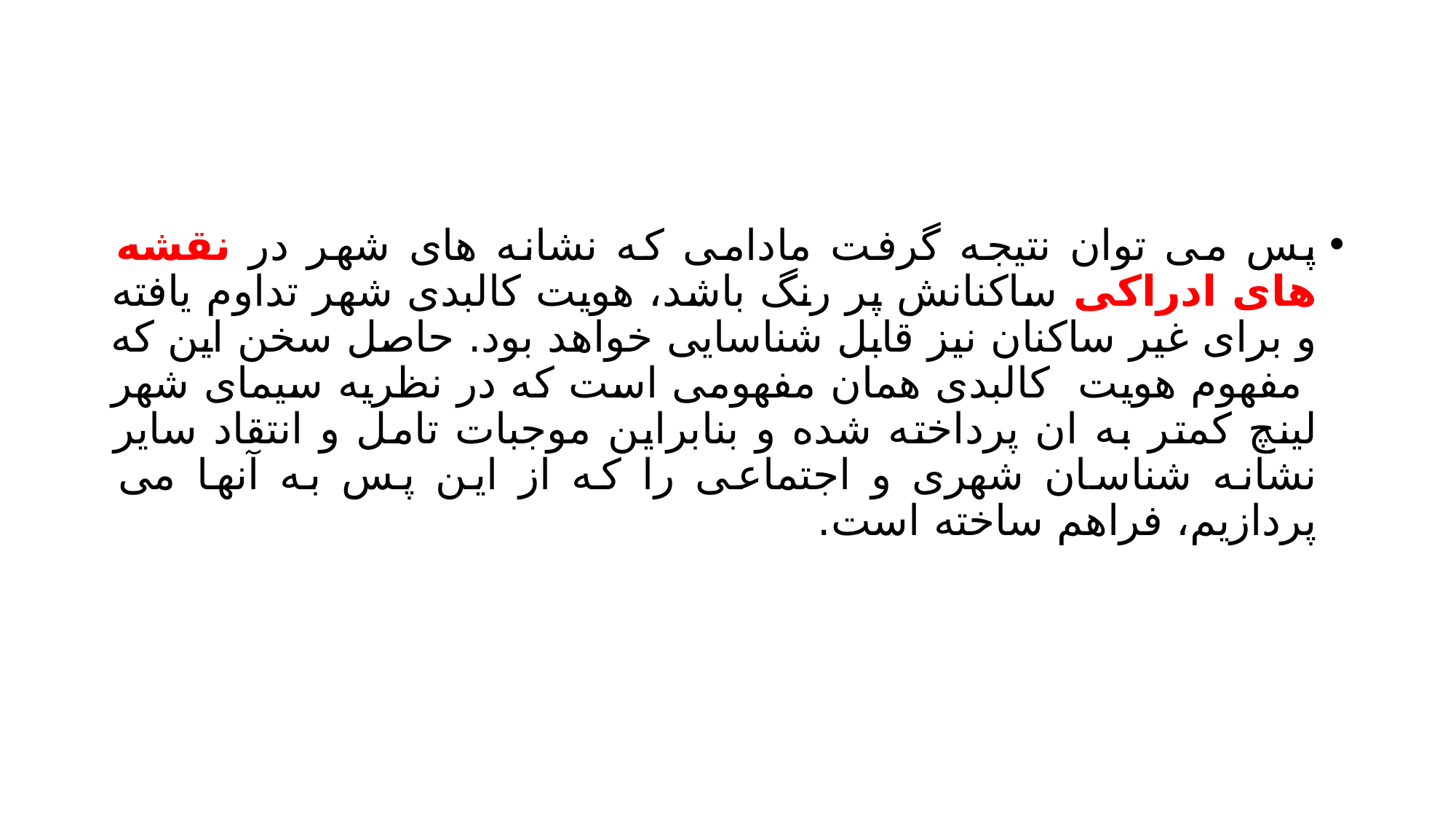

#
پس می توان نتیجه گرفت مادامی که نشانه های شهر در نقشه های ادراکی ساکنانش پر رنگ باشد، هویت کالبدی شهر تداوم یافته و برای غیر ساکنان نیز قابل شناسایی خواهد بود. حاصل سخن این که  مفهوم هویت  کالبدی همان مفهومی است که در نظریه سیمای شهر لینچ کمتر به ان پرداخته شده و بنابراین موجبات تامل و انتقاد سایر نشانه شناسان شهری و اجتماعی را که از این پس به آنها می پردازیم، فراهم ساخته است.